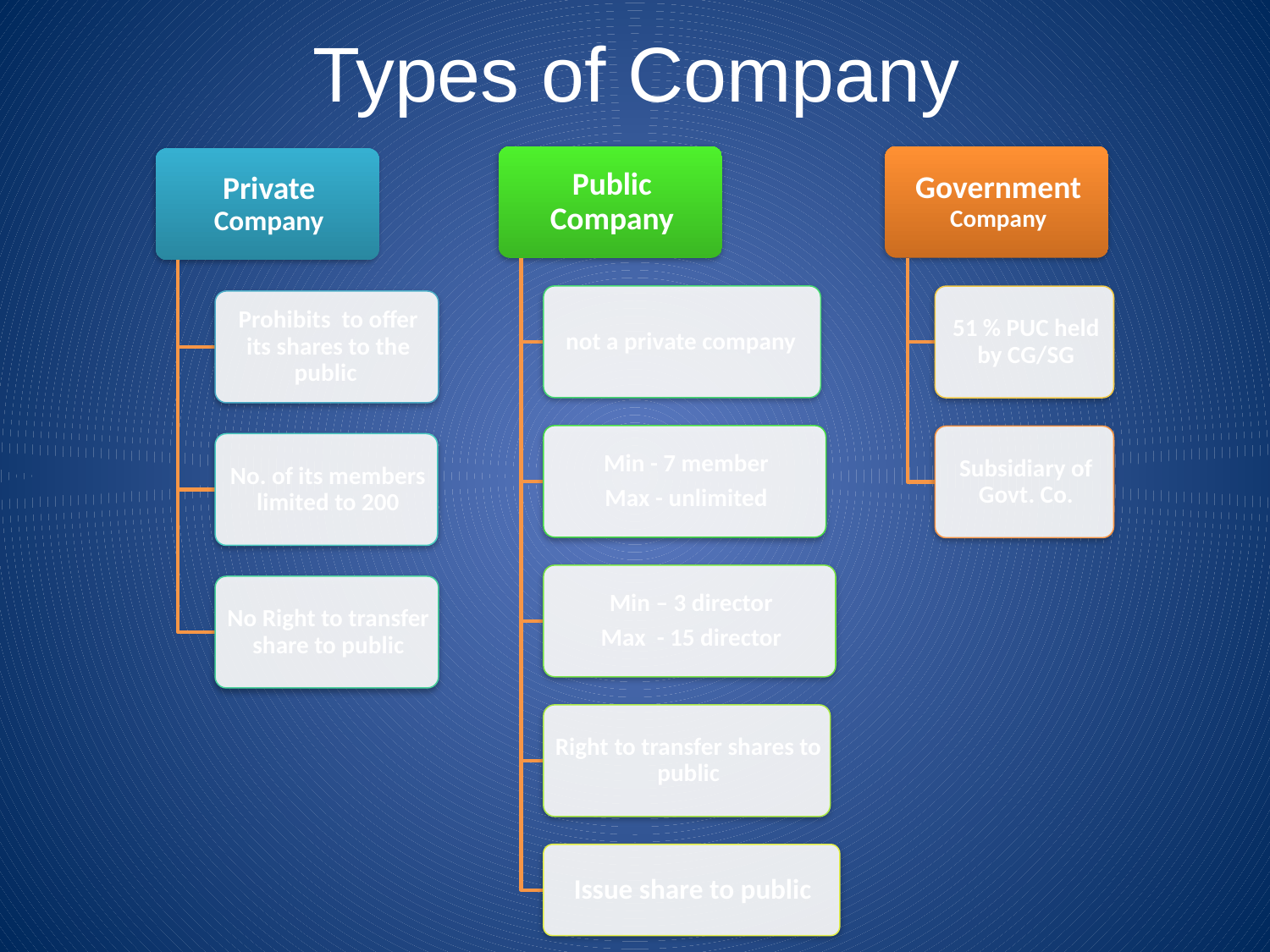

# Types of Company
Private Company
Prohibits  to offer its shares to the public
No. of its members limited to 200
No Right to transfer share to public
Public Company
not a private company
Min - 7 member
Max - unlimited
Min – 3 director
Max  - 15 director
Right to transfer shares to public
Issue share to public
Government Company
51 % PUC held by CG/SG
Subsidiary of Govt. Co.